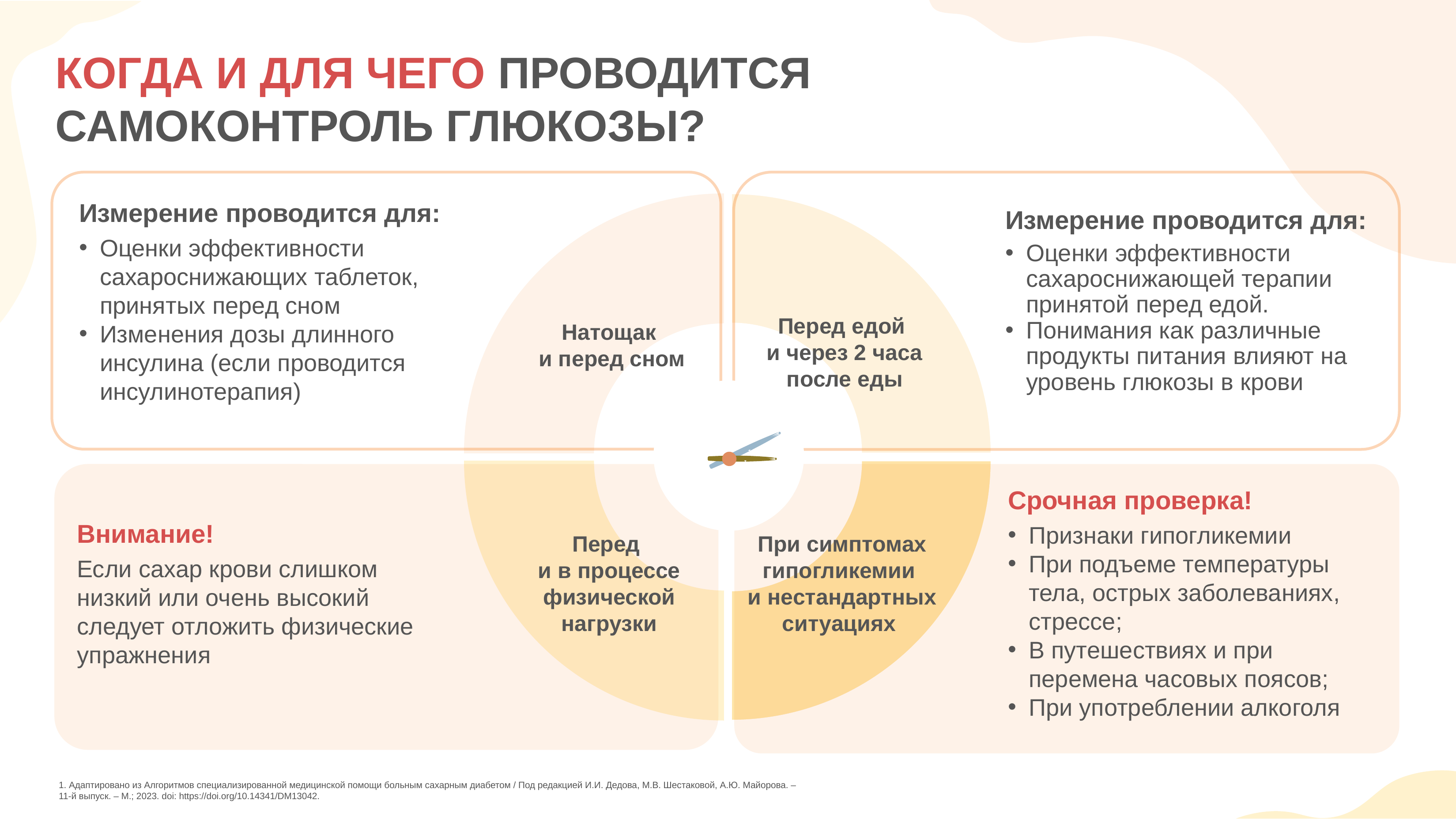

# КОГДА И ДЛЯ ЧЕГО ПРОВОДИТСЯ САМОКОНТРОЛЬ ГЛЮКОЗЫ?

### Chart

| Category | Продажи |
|---|---|
| Кв. 1 | 50.0 |
| Кв. 2 | 50.0 |
| Кв. 3 | 50.0 |
| Кв. 4 | 50.0 |
Измерение проводится для:
Оценки эффективности сахароснижающих таблеток, принятых перед сном
Изменения дозы длинного инсулина (если проводится инсулинотерапия)
Измерение проводится для:
Оценки эффективности сахароснижающей терапии принятой перед едой.
Понимания как различные продукты питания влияют на уровень глюкозы в крови
Перед едой
и через 2 часа после еды
Натощак
и перед сном

Срочная проверка!
Признаки гипогликемии
При подъеме температуры тела, острых заболеваниях, стрессе;
В путешествиях и при перемена часовых поясов;
При употреблении алкоголя
Внимание!
Если сахар крови слишком низкий или очень высокий следует отложить физические упражнения

Перед
и в процессе физической нагрузки
При симптомах гипогликемии
и нестандартных ситуациях
1. Адаптировано из Алгоритмов специализированной медицинской помощи больным сахарным диабетом / Под редакцией И.И. Дедова, М.В. Шестаковой, А.Ю. Майорова. – 11-й выпуск. – М.; 2023. doi: https://doi.org/10.14341/DM13042.